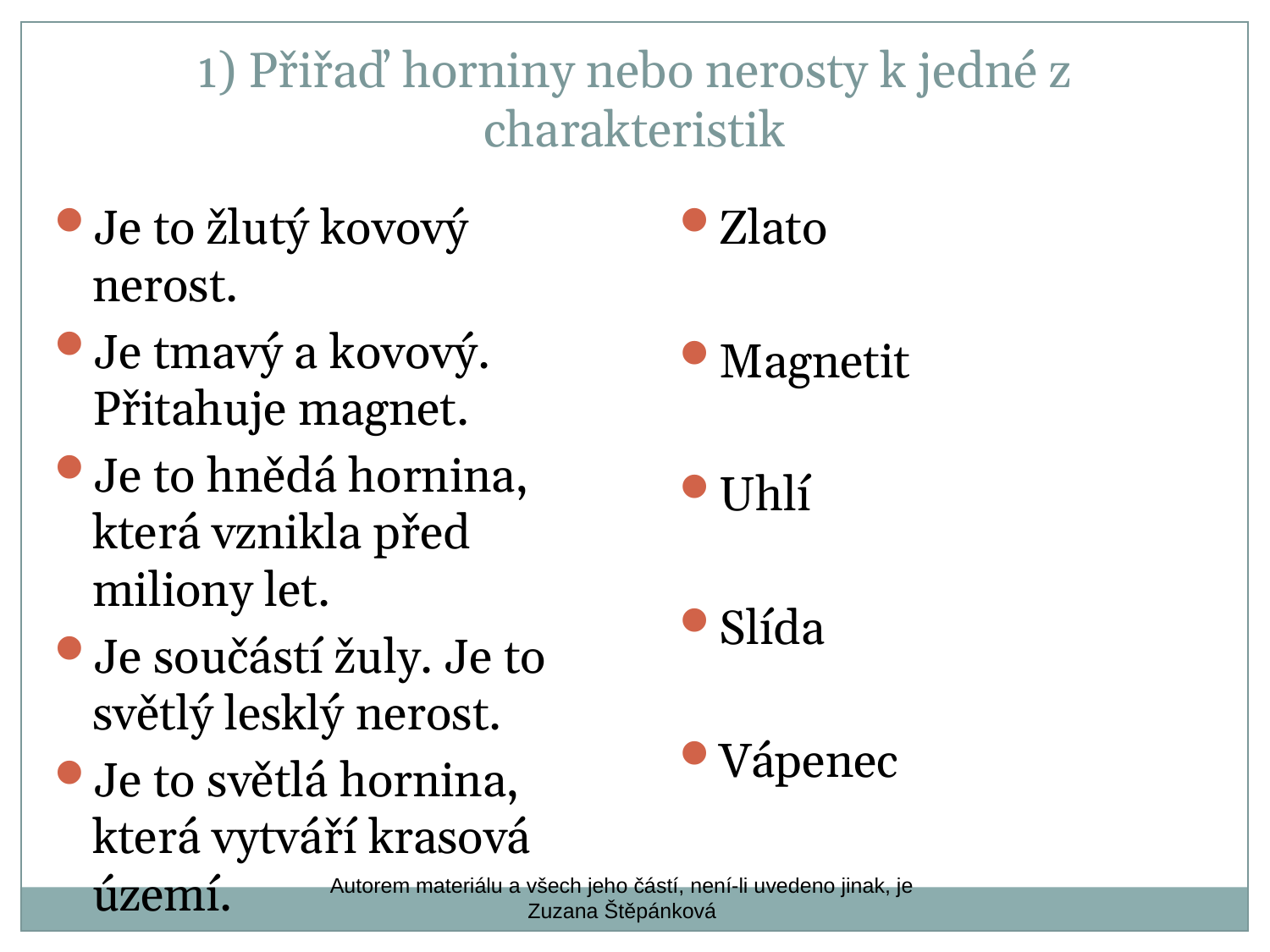

1) Přiřaď horniny nebo nerosty k jedné z charakteristik
Je to žlutý kovový nerost.
Je tmavý a kovový. Přitahuje magnet.
Je to hnědá hornina, která vznikla před miliony let.
Je součástí žuly. Je to světlý lesklý nerost.
Je to světlá hornina, která vytváří krasová území.
Zlato

Magnetit

Uhlí

Slída

Vápenec

Autorem materiálu a všech jeho částí, není-li uvedeno jinak, je Zuzana Štěpánková